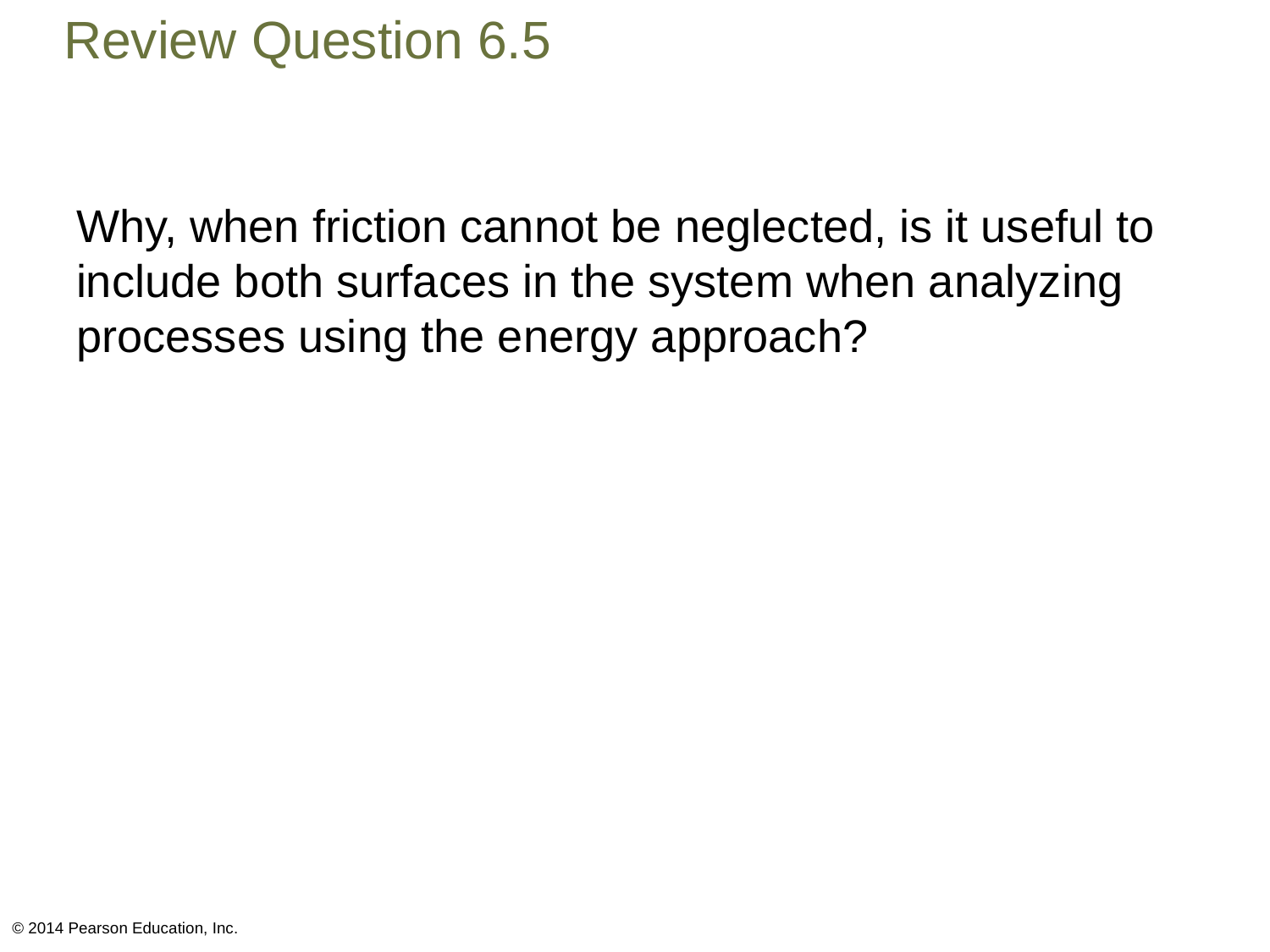

# Review Question 6.5
Why, when friction cannot be neglected, is it useful to include both surfaces in the system when analyzing processes using the energy approach?
© 2014 Pearson Education, Inc.